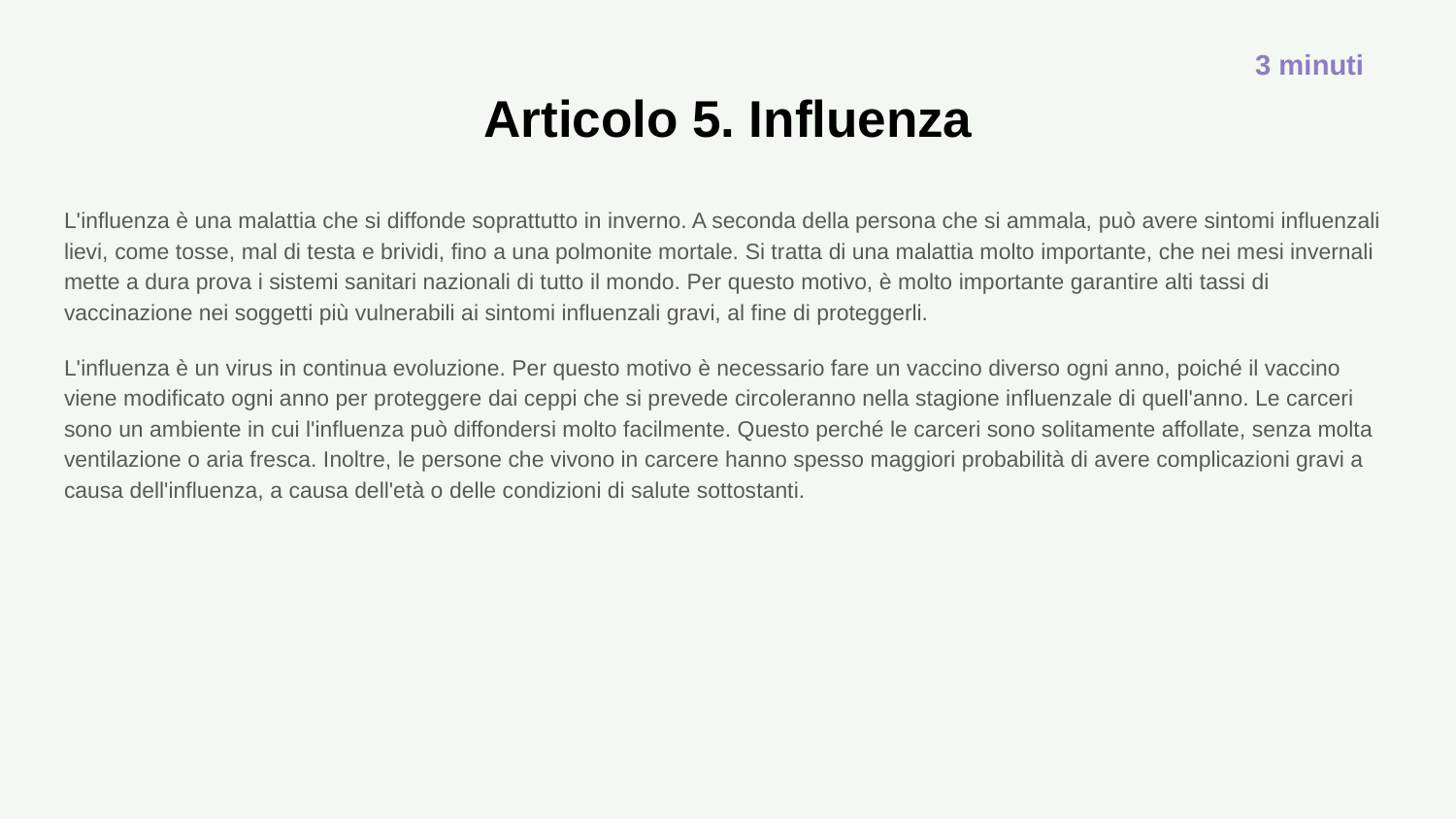

3 minuti
# Articolo 5. Influenza
L'influenza è una malattia che si diffonde soprattutto in inverno. A seconda della persona che si ammala, può avere sintomi influenzali lievi, come tosse, mal di testa e brividi, fino a una polmonite mortale. Si tratta di una malattia molto importante, che nei mesi invernali mette a dura prova i sistemi sanitari nazionali di tutto il mondo. Per questo motivo, è molto importante garantire alti tassi di vaccinazione nei soggetti più vulnerabili ai sintomi influenzali gravi, al fine di proteggerli.
L'influenza è un virus in continua evoluzione. Per questo motivo è necessario fare un vaccino diverso ogni anno, poiché il vaccino viene modificato ogni anno per proteggere dai ceppi che si prevede circoleranno nella stagione influenzale di quell'anno. Le carceri sono un ambiente in cui l'influenza può diffondersi molto facilmente. Questo perché le carceri sono solitamente affollate, senza molta ventilazione o aria fresca. Inoltre, le persone che vivono in carcere hanno spesso maggiori probabilità di avere complicazioni gravi a causa dell'influenza, a causa dell'età o delle condizioni di salute sottostanti.